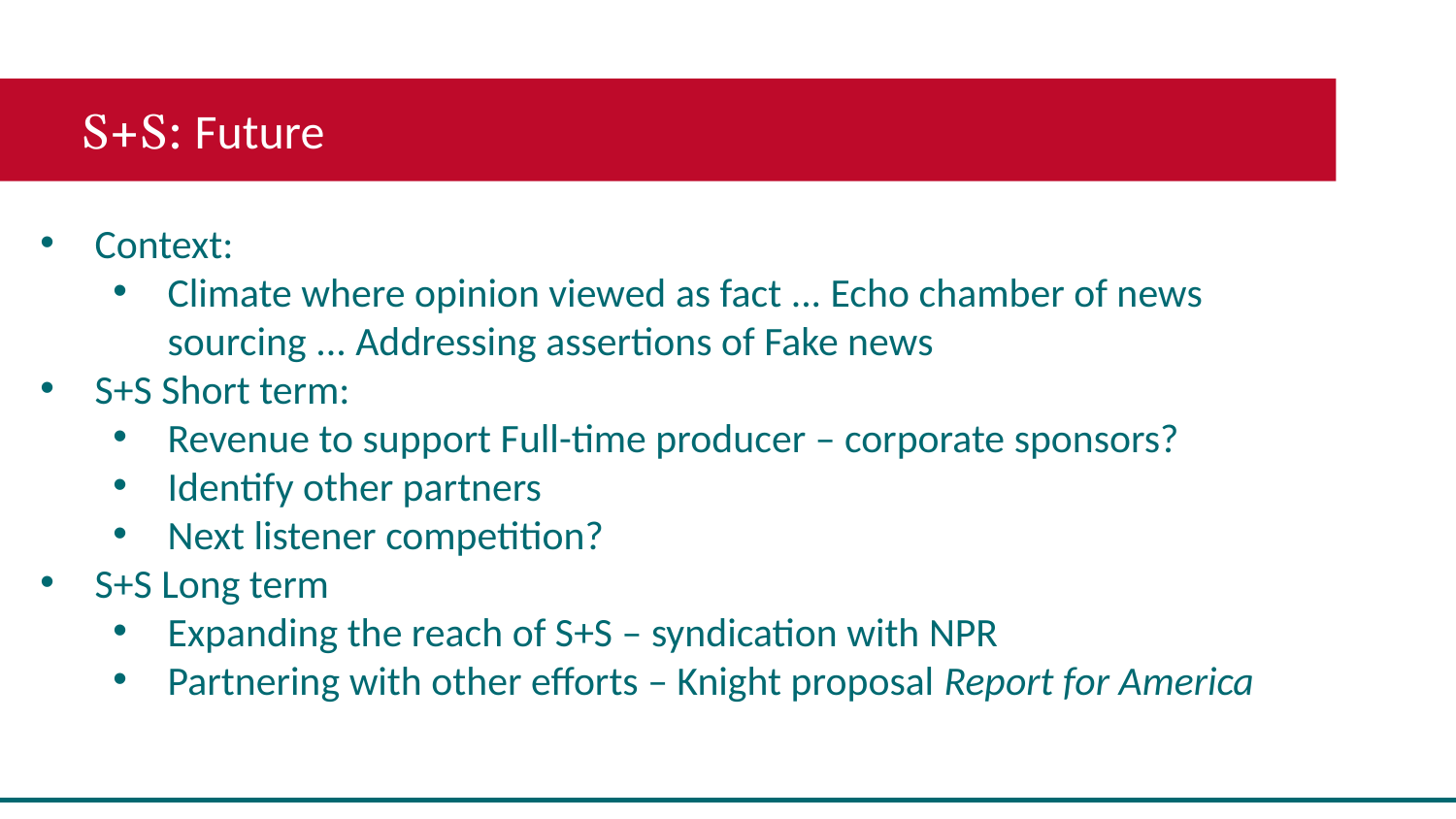

S+S: Future
Context:
Climate where opinion viewed as fact ... Echo chamber of news sourcing ... Addressing assertions of Fake news
S+S Short term:
Revenue to support Full-time producer – corporate sponsors?
Identify other partners
Next listener competition?
S+S Long term
Expanding the reach of S+S – syndication with NPR
Partnering with other efforts – Knight proposal Report for America